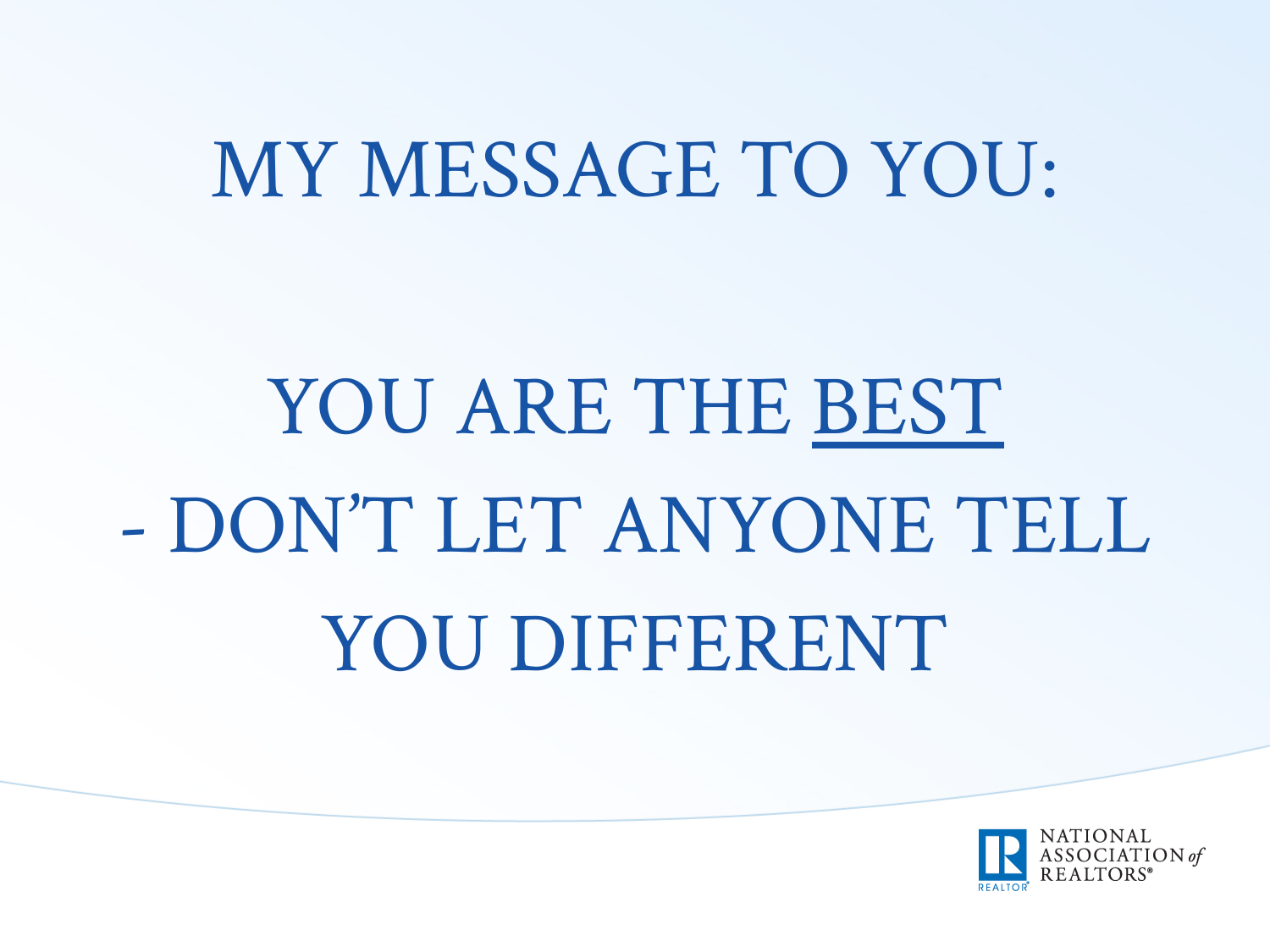

MY MESSAGE TO YOU:

YOU ARE THE BEST
- DON’T LET ANYONE TELL
YOU DIFFERENT